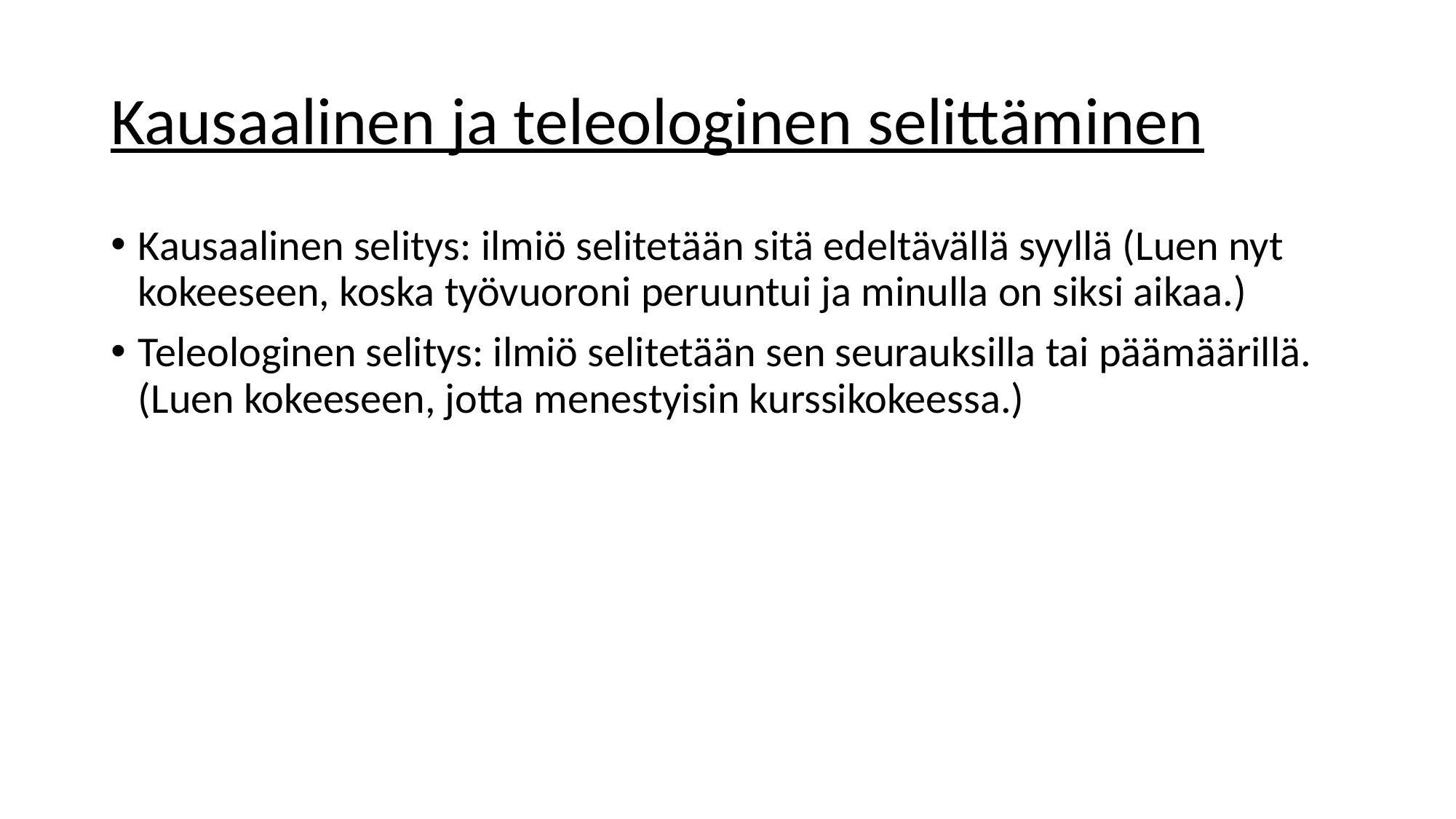

# Kausaalinen ja teleologinen selittäminen
Kausaalinen selitys: ilmiö selitetään sitä edeltävällä syyllä (Luen nyt kokeeseen, koska työvuoroni peruuntui ja minulla on siksi aikaa.)
Teleologinen selitys: ilmiö selitetään sen seurauksilla tai päämäärillä. (Luen kokeeseen, jotta menestyisin kurssikokeessa.)